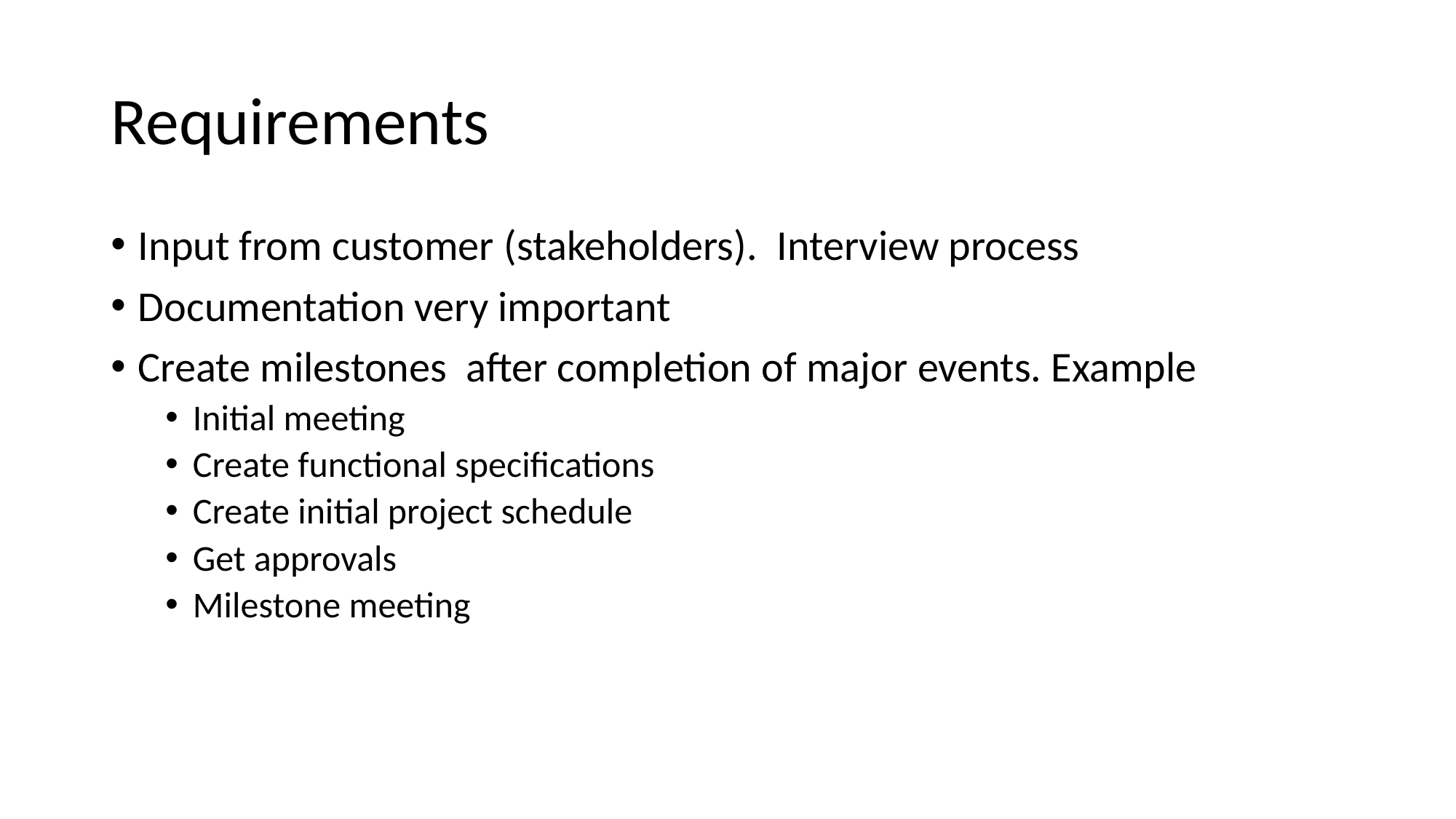

# Requirements
Input from customer (stakeholders).  Interview process
Documentation very important
Create milestones  after completion of major events. Example
Initial meeting
Create functional specifications
Create initial project schedule
Get approvals
Milestone meeting